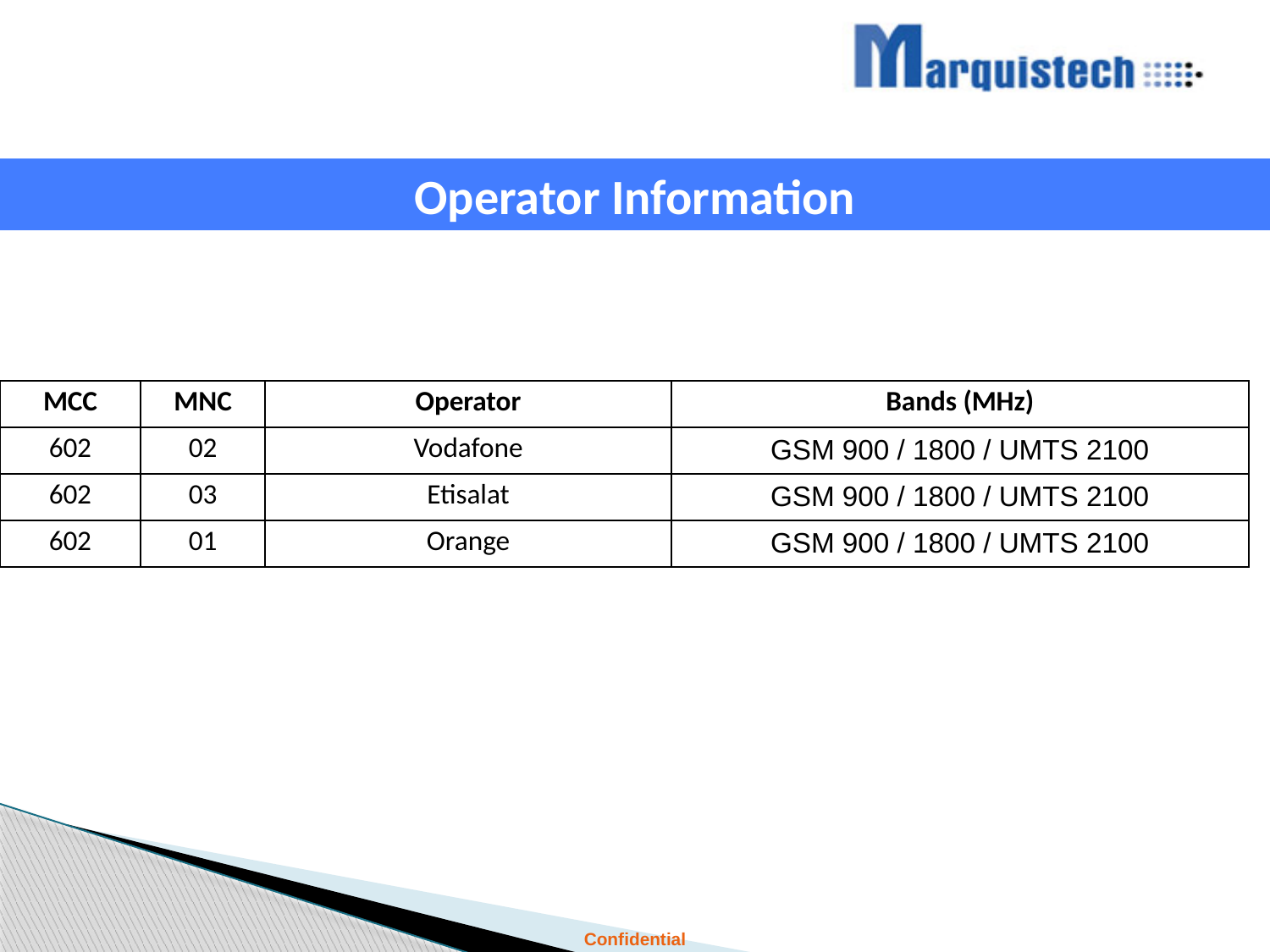

Operator Information

| MCC | MNC | Operator | Bands (MHz) |
| --- | --- | --- | --- |
| 602 | 02 | Vodafone | GSM 900 / 1800 / UMTS 2100 |
| 602 | 03 | Etisalat | GSM 900 / 1800 / UMTS 2100 |
| 602 | 01 | Orange | GSM 900 / 1800 / UMTS 2100 |